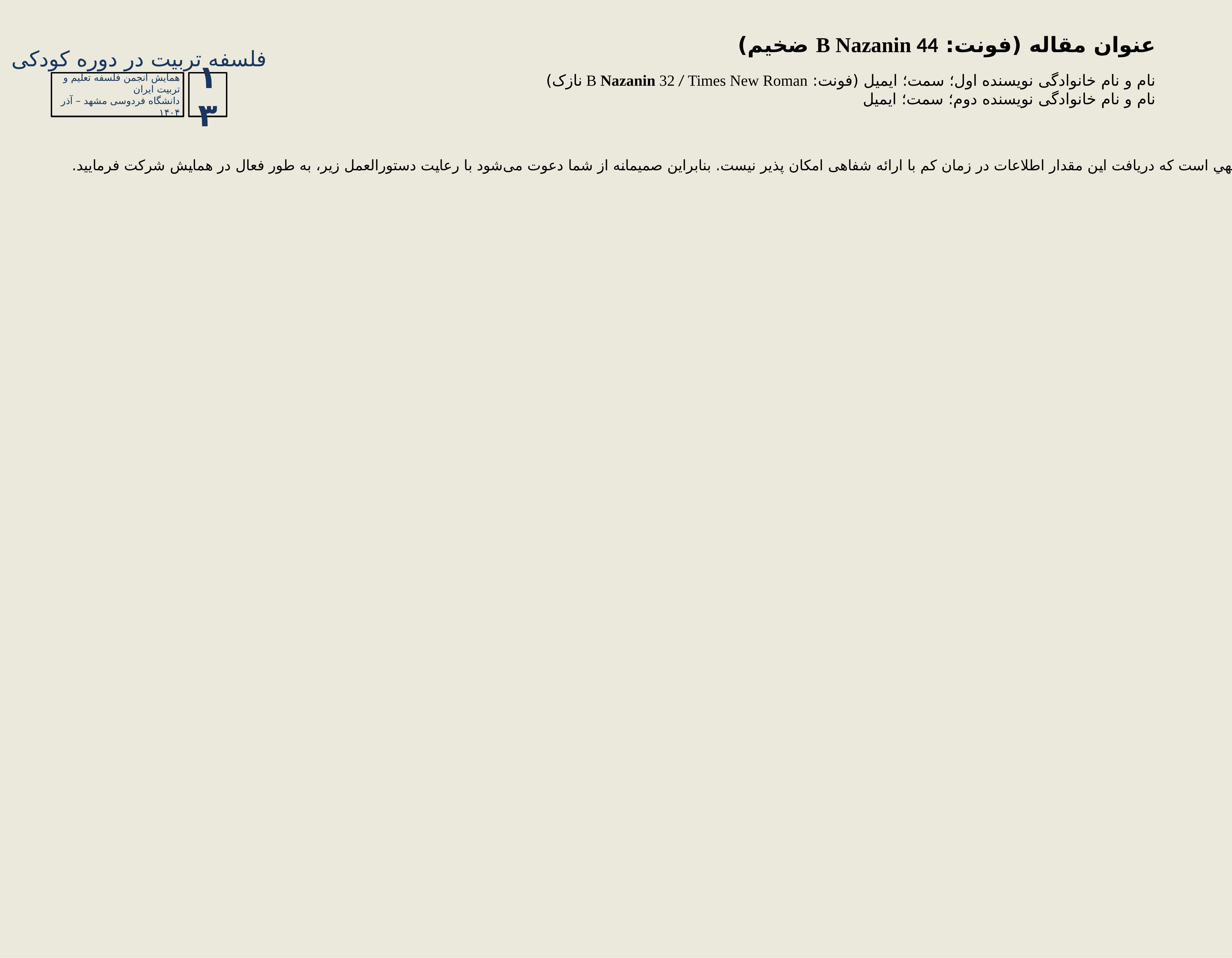

# عنوان مقاله (فونت: B Nazanin 44 ضخیم) نام و نام خانوادگی نویسنده اول؛ سمت؛ ایمیل (فونت: B Nazanin 32 / Times New Roman نازک) نام و نام خانوادگی نویسنده دوم؛ سمت؛ ایمیل
فلسفه تربیت در دوره کودکی
همایش انجمن فلسفه تعلیم و تربیت ایران
دانشگاه فردوسی مشهد – آذر ۱۴۰۴
۱۳
همكار گرامي
همان طور كه استحضار داريد با توجه به حجم زياد مقاله يا خلاصه مقاله‌های ارسال شده برای همايش و عدم امکان ارائه همه مقاله‌های تأييد شده از سوی هیئت داوران به صورت شفاهی، از نويسندگان مقاله خواسته می‌شود مقاله خود را در قالب پوستر طبق برنامه زماني مشخصی در همايش ارائه دهند. بنابراين  لازم است پوستر به نحوی تهيه گردد که شرکت‌کنندگان در محيطي صميمی و در زماني کوتاه، از مطالب مقاله‌های ارائه شده مطلع شده و سپس موضوعات مورد علاقه خود را يافته و با دقت بيشتری مورد بررسی قرار دهند. در ضمن در صورت لزوم، شرکت‌کنندگان محترم با ارائه دهنده پوستر، که در کنار پوستر مستقر شده است، به بحث و گفتگو پرداخته و جزئيات بيشتری را جويا می‌شوند. بديهي است كه دريافت اين مقدار اطلاعات در زمان کم با ارائه شفاهی امکان پذير نيست. بنابراين صميمانه از شما دعوت می‌شود با رعايت دستورالعمل زير، به طور فعال در همايش شركت فرماييد.

لطفاً در تهيه پوستر به نکات زير توجه فرمایید:
پوستر مقاله بايد در ابعاد 70 × 90 سانتيمتر تهيه شود.
در قسمت بالای پوستر عنوان و آرم همایش، (همانند نمونه) گنجانده شود.
عنوان مقاله و اسامی نويسندگان و ایمیل آنها از نظر چيدمان و نوع و اندازه قلم مطابق با نمونه ارائه شده انتخاب شود.
متون فارسی در دو / سه ستون و با قلم B Nazanin و  متون و اصطلاحات انگليسی با قلم Times New Roman درج گردد.
هر چند در نحوه ارائه محتوی پوستر محدودیتی وجود ندارد، اما انتظار می‌رود در آن مولفه‌های اصلی مقاله شامل «مقدمه و بیان مساله، مبانی نظری، روش پژوهش، یافته‌ها، نتیجه‌گیری، کلمات کلیدی، و منابع» گنجانده شود.
رعایت اصول اخلاق پژوهش در تنظیم محتوای پوستر ضروری است.
رنگ زمينه پوستر به دلخواه نویسندگان قابل تغییر است.
توصيه می شود اندازه قلم های استفاده شده در تنظيم پوستر، به گونه ای انتخاب شود که تمام مطالب از فاصله يک متری قابل خواندن باشد (فونت 28-32).
نحوه چينش مطالب به شکلی باشد که خواننده به راحتی ترتيب مطالب را تشخيص دهد.
در تهيه پوستر اصل اختصار رعایت گردد و از گنجانیدن حجم زیاد مطالب خودداری شود.
سعي گردد با بهره‌گیری از جداول، تصوير، نمودارها و همچنین روش های ابداعي مطالب به صورت جذاب و در مدت کوتاهی به خواننده منتقل شود.
پوستر تکميل شده می‌بايست طبق برنامه زمان بندی در محل تعيين شده نصب گردد.
ضروری است ارائه دهنده پوستر بر طبق برنامه اعلام شده از سوی همايش در کنار پوستر خود مستقر شود و به سؤالات بازديدکنندگان پاسخ دهد.
توجه:‌ برای پژوهشگران گرامی که مقاله آن‌ها جهت ارائه پوستر پذیرفته شده، اما در زمان مقرر در محل ارائه پوسترها حضور نداشته باشد، گواهی ارائه پوستر صادر نخواهد شد.
پژوهشگران ارجمند باید پوستر خود بر طبق ضوابط تعیین شده تنظیم نموده و تا پیش از برگزاری همایش، به دبیرخانه همایش برساند.